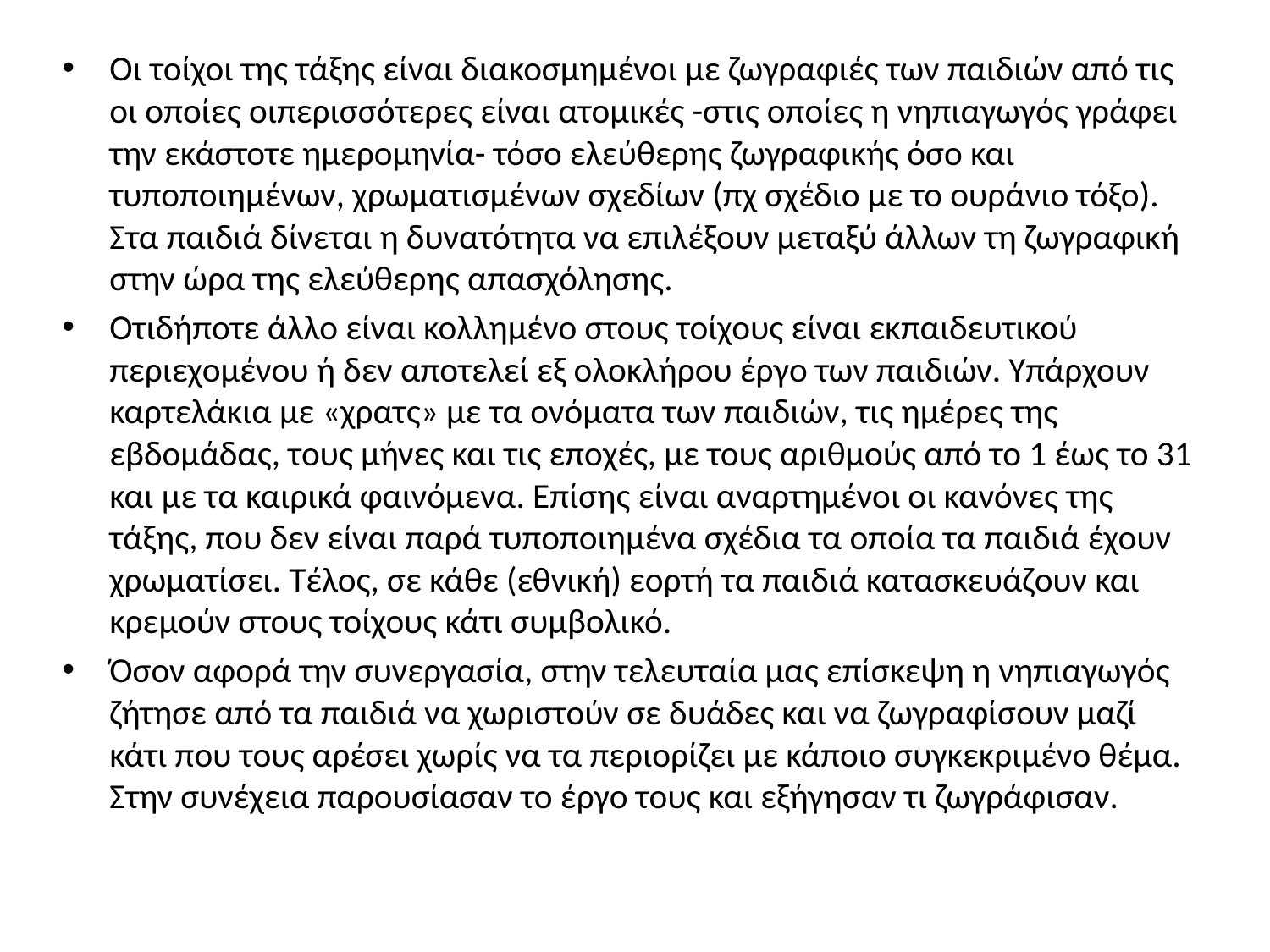

Οι τοίχοι της τάξης είναι διακοσμημένοι με ζωγραφιές των παιδιών από τις οι οποίες οιπερισσότερες είναι ατομικές -στις οποίες η νηπιαγωγός γράφει την εκάστοτε ημερομηνία- τόσο ελεύθερης ζωγραφικής όσο και τυποποιημένων, χρωματισμένων σχεδίων (πχ σχέδιο με το ουράνιο τόξο). Στα παιδιά δίνεται η δυνατότητα να επιλέξουν μεταξύ άλλων τη ζωγραφική στην ώρα της ελεύθερης απασχόλησης.
Οτιδήποτε άλλο είναι κολλημένο στους τοίχους είναι εκπαιδευτικού περιεχομένου ή δεν αποτελεί εξ ολοκλήρου έργο των παιδιών. Υπάρχουν καρτελάκια με «χρατς» με τα ονόματα των παιδιών, τις ημέρες της εβδομάδας, τους μήνες και τις εποχές, με τους αριθμούς από το 1 έως το 31 και με τα καιρικά φαινόμενα. Επίσης είναι αναρτημένοι οι κανόνες της τάξης, που δεν είναι παρά τυποποιημένα σχέδια τα οποία τα παιδιά έχουν χρωματίσει. Τέλος, σε κάθε (εθνική) εορτή τα παιδιά κατασκευάζουν και κρεμούν στους τοίχους κάτι συμβολικό.
Όσον αφορά την συνεργασία, στην τελευταία μας επίσκεψη η νηπιαγωγός ζήτησε από τα παιδιά να χωριστούν σε δυάδες και να ζωγραφίσουν μαζί κάτι που τους αρέσει χωρίς να τα περιορίζει με κάποιο συγκεκριμένο θέμα. Στην συνέχεια παρουσίασαν το έργο τους και εξήγησαν τι ζωγράφισαν.